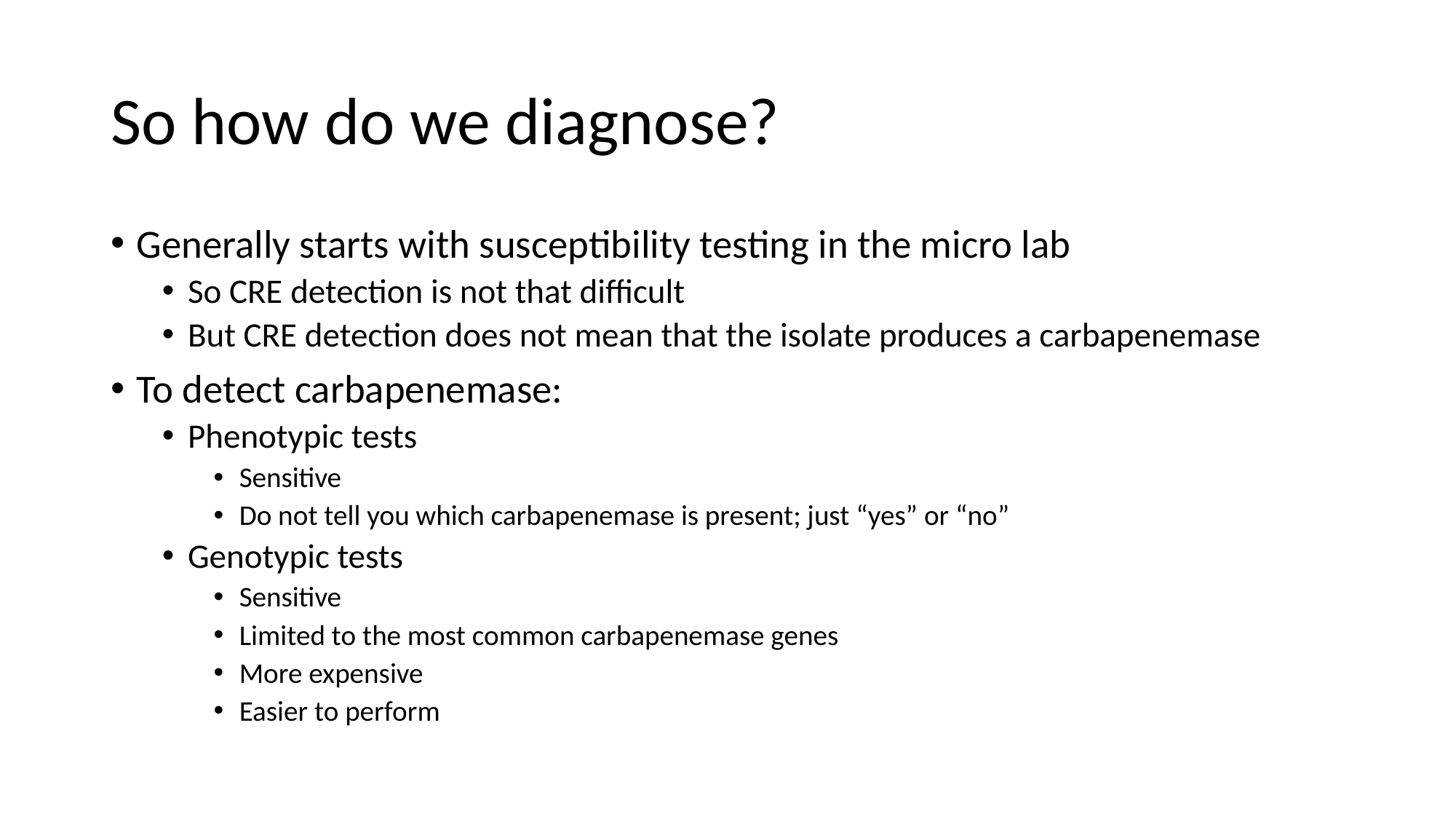

# So how do we diagnose?
Generally starts with susceptibility testing in the micro lab
So CRE detection is not that difficult
But CRE detection does not mean that the isolate produces a carbapenemase
To detect carbapenemase:
Phenotypic tests
Sensitive
Do not tell you which carbapenemase is present; just “yes” or “no”
Genotypic tests
Sensitive
Limited to the most common carbapenemase genes
More expensive
Easier to perform